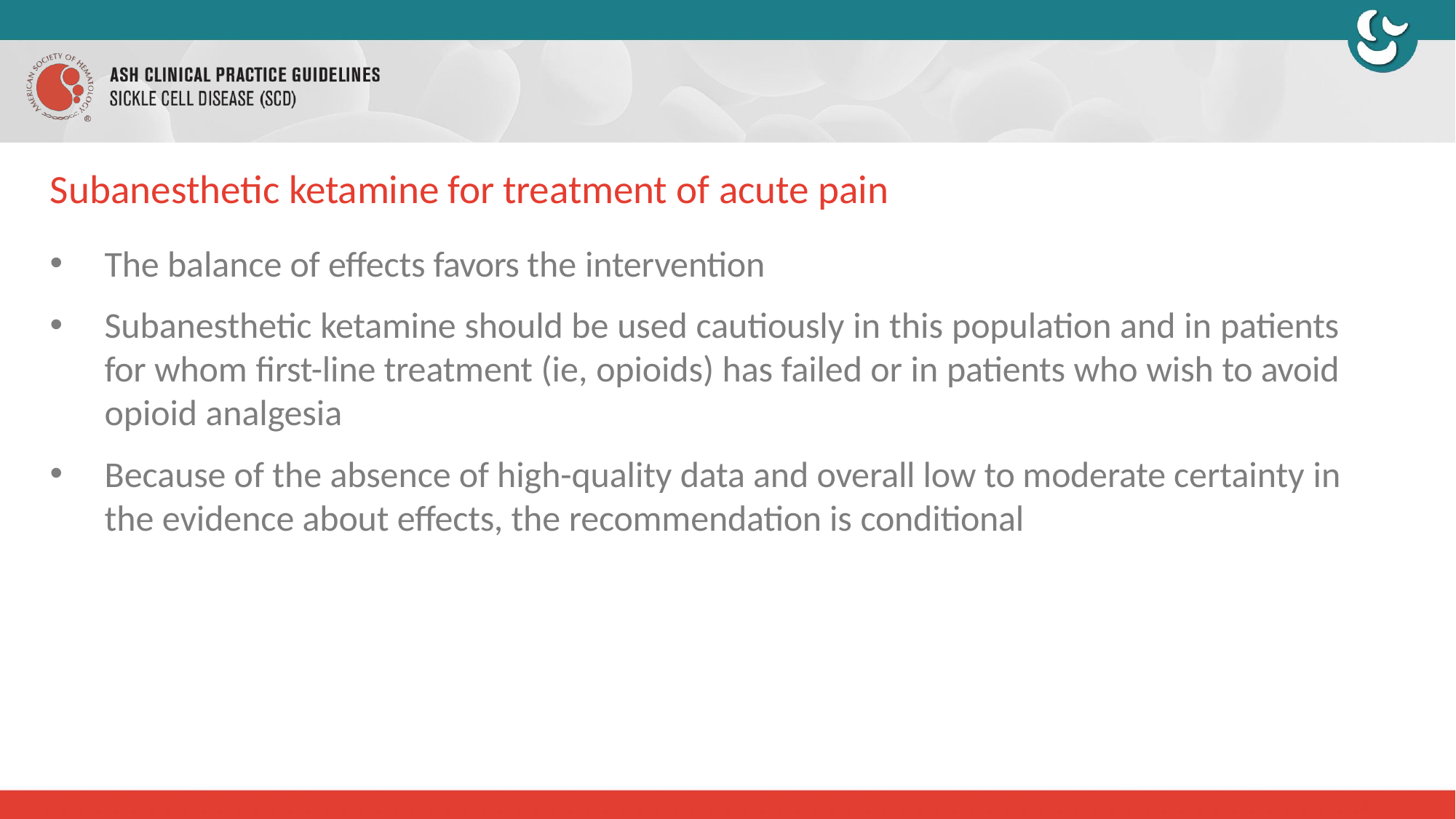

# Subanesthetic ketamine for treatment of acute pain
The balance of effects favors the intervention
Subanesthetic ketamine should be used cautiously in this population and in patients  for whom first-line treatment (ie, opioids) has failed or in patients who wish to avoid  opioid analgesia
Because of the absence of high-quality data and overall low to moderate certainty in
the evidence about effects, the recommendation is conditional